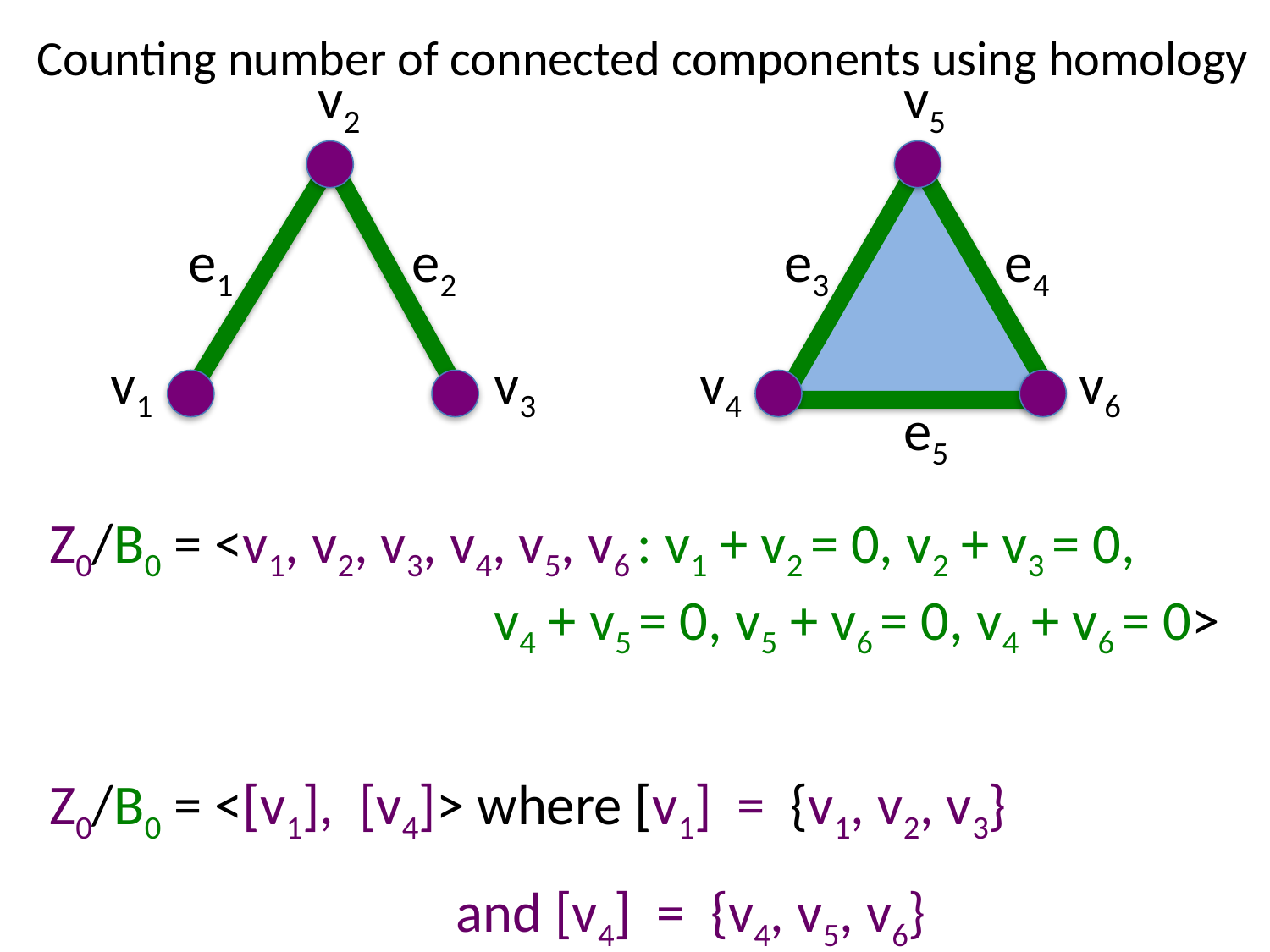

Counting number of connected components using homology
v2

e1
e2
v1
v3
v5

e3
e4
v4
v6
e5
Z0/B0 = <v1, v2, v3, v4, v5, v6 : v1 + v2 = 0, v2 + v3 = 0,
                                   v4 + v5 = 0, v5 + v6 = 0, v4 + v6 = 0>

Z0/B0 = <[v1],  [v4]> where [v1]  =  {v1, v2, v3}
                                and [v4]  =  {v4, v5, v6}